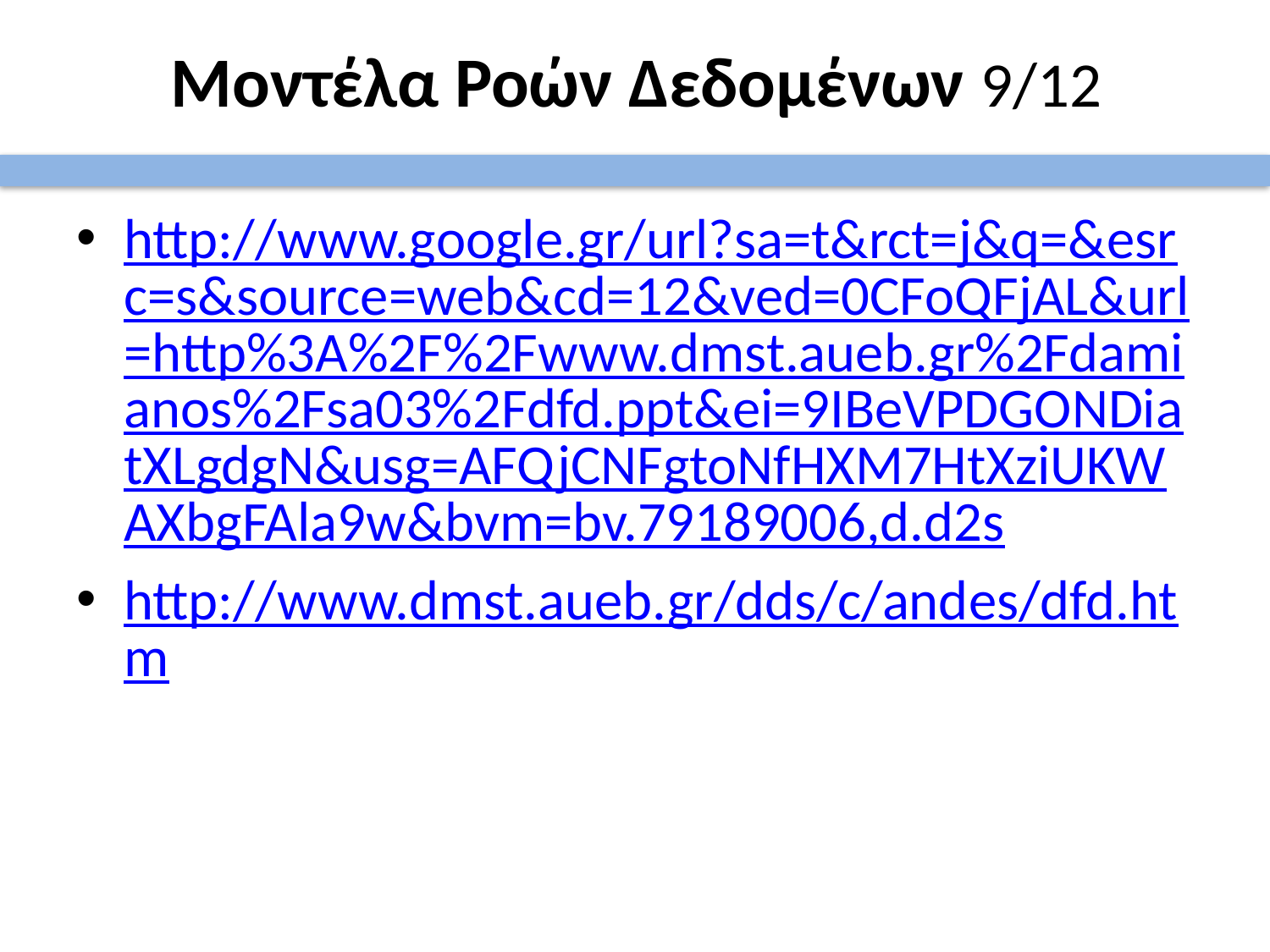

# Μοντέλα Ροών Δεδομένων 9/12
http://www.google.gr/url?sa=t&rct=j&q=&esrc=s&source=web&cd=12&ved=0CFoQFjAL&url=http%3A%2F%2Fwww.dmst.aueb.gr%2Fdamianos%2Fsa03%2Fdfd.ppt&ei=9IBeVPDGONDiatXLgdgN&usg=AFQjCNFgtoNfHXM7HtXziUKWAXbgFAla9w&bvm=bv.79189006,d.d2s
http://www.dmst.aueb.gr/dds/c/andes/dfd.htm